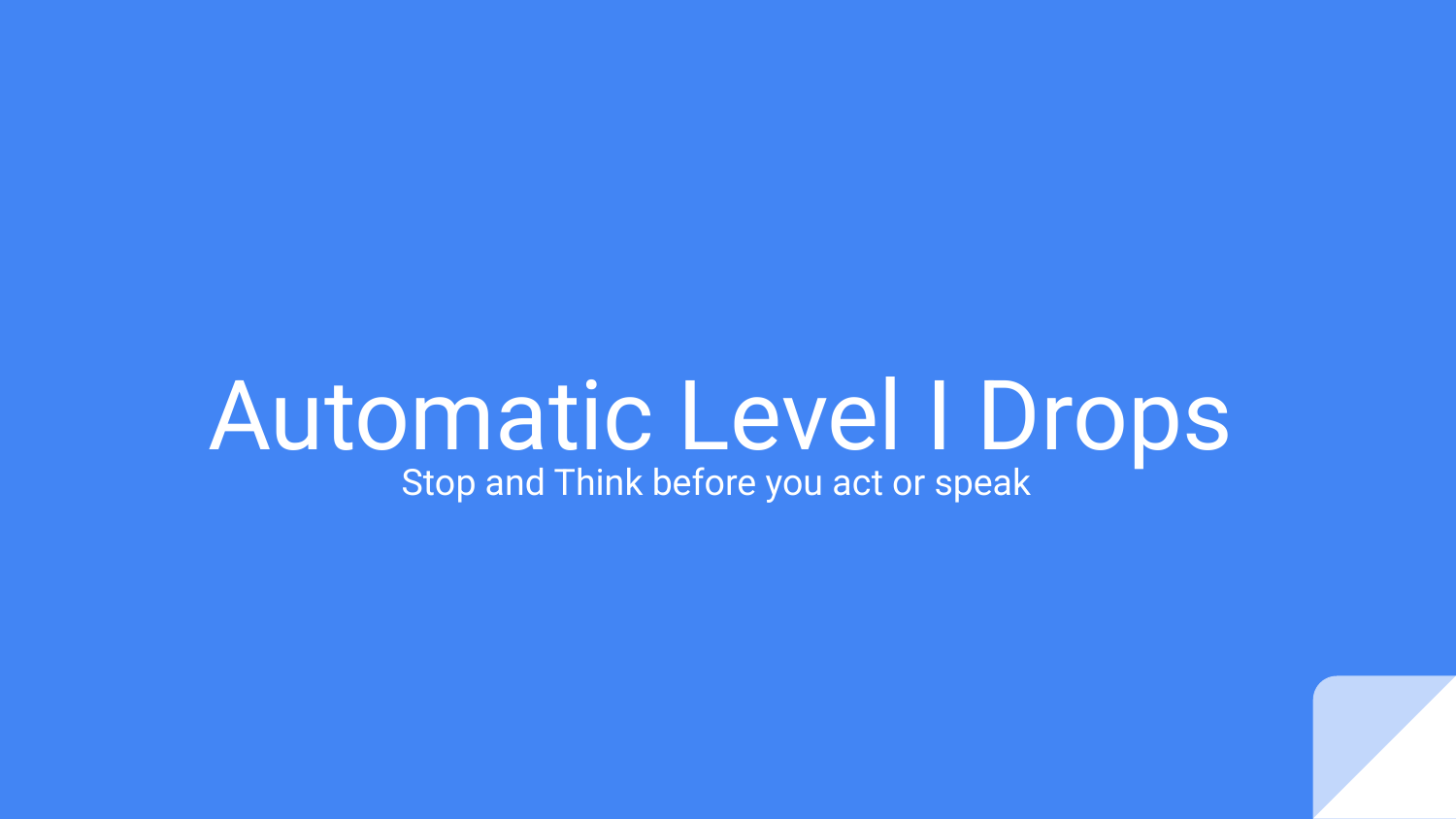

# Automatic Level I Drops
Stop and Think before you act or speak